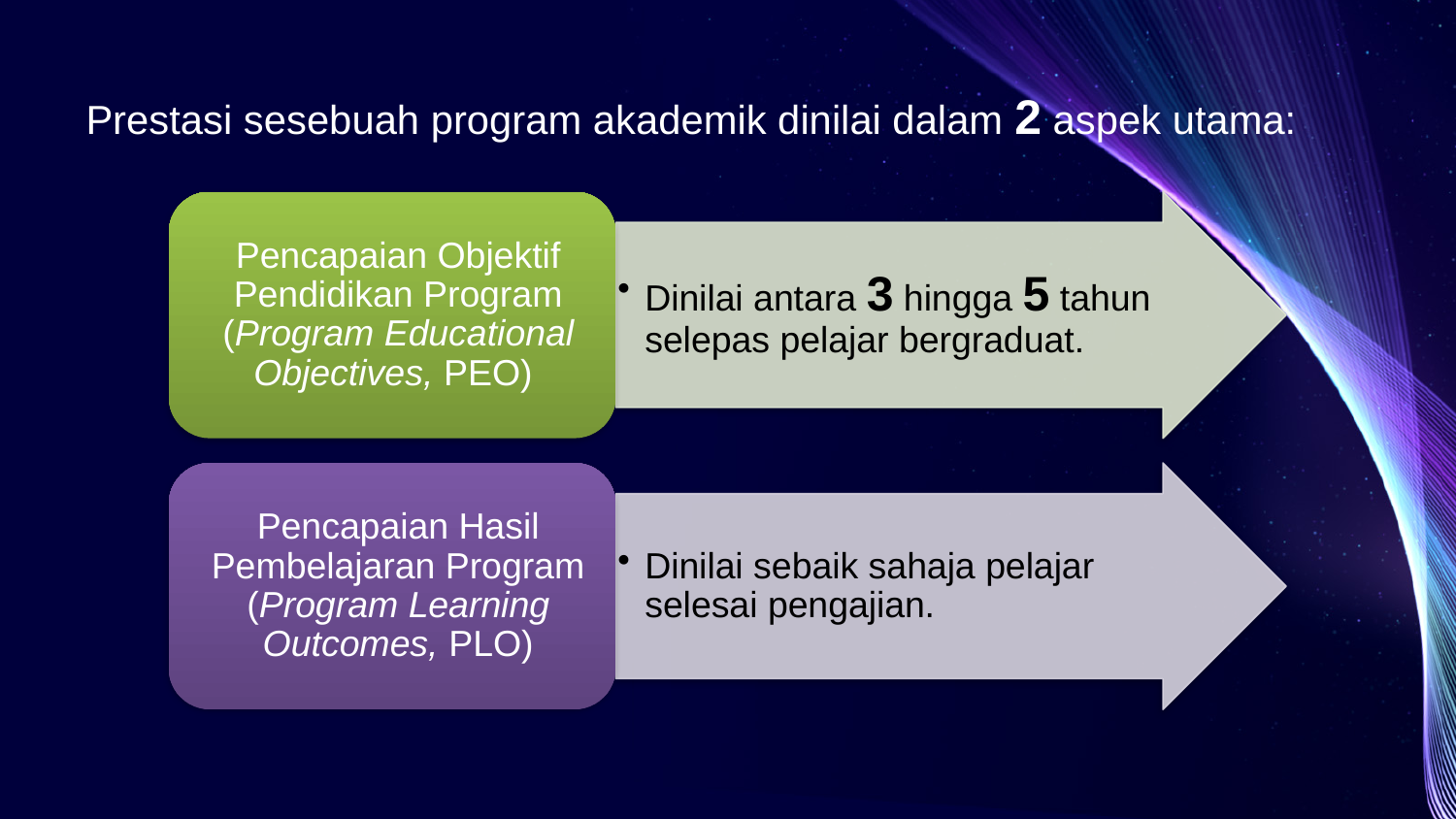

# Prestasi sesebuah program akademik dinilai dalam 2 aspek utama:
Dinilai antara 3 hingga 5 tahun selepas pelajar bergraduat.
Pencapaian Objektif Pendidikan Program (Program Educational Objectives, PEO)
Dinilai sebaik sahaja pelajar selesai pengajian.
Pencapaian Hasil Pembelajaran Program (Program Learning Outcomes, PLO)